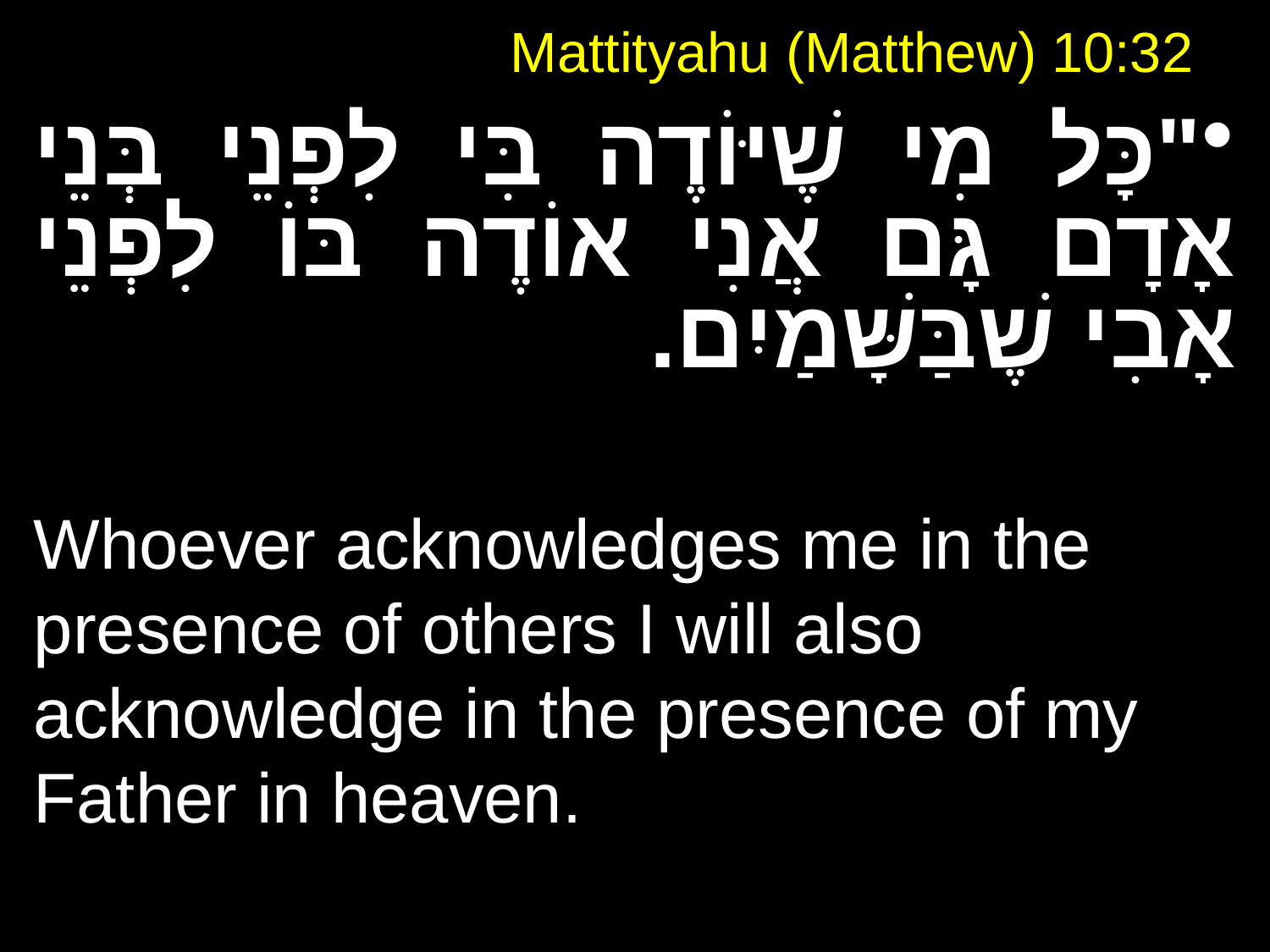

# Mattityahu (Matthew) 10:32
"כָּל מִי שֶׁיּוֹדֶה בִּי לִפְנֵי בְּנֵי אָדָם גָּם אֲנִי אוֹדֶה בּוֹ לִפְנֵי אָבִי שֶׁבַּשָּׁמַיִם.

Whoever acknowledges me in the presence of others I will also acknowledge in the presence of my Father in heaven.